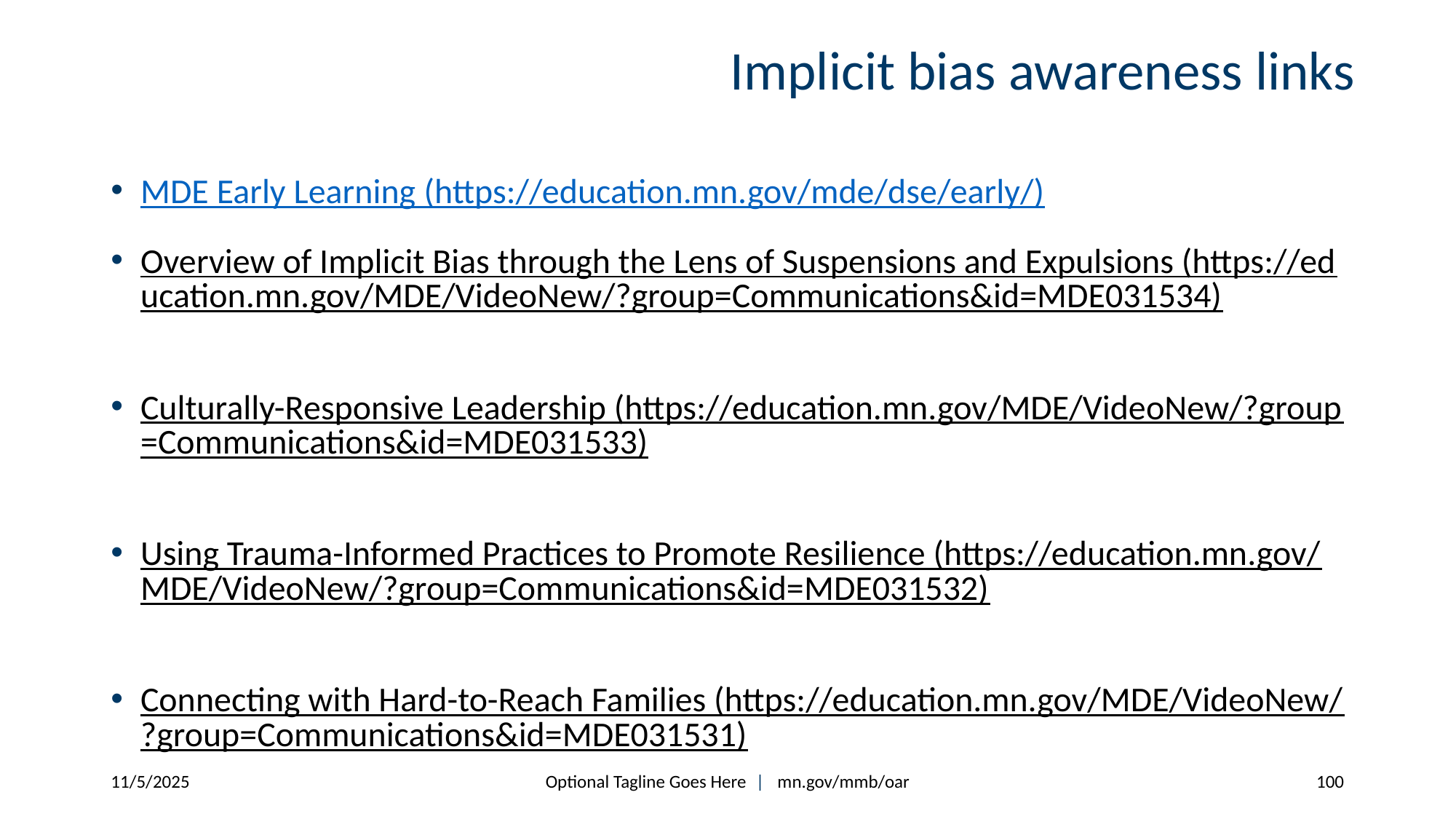

# Implicit bias awareness links
MDE Early Learning (https://education.mn.gov/mde/dse/early/)
Overview of Implicit Bias through the Lens of Suspensions and Expulsions (https://education.mn.gov/MDE/VideoNew/?group=Communications&id=MDE031534)​​
Culturally-Responsive Leadership (https://education.mn.gov/MDE/VideoNew/?group=Communications&id=MDE031533)​
Using Trauma-Informed Practices to Promote Resilience (https://education.mn.gov/MDE/VideoNew/?group=Communications&id=MDE031532)​
Connecting with Hard-to-Reach Families (https://education.mn.gov/MDE/VideoNew/?group=Communications&id=MDE031531)​
Microaggressions and Cultural Humility (https://education.mn.gov/MDE/VideoNew/?group=Communications&id=MDE031530)

Optional Tagline Goes Here |  mn.gov/mmb/oar
11/5/2025
100